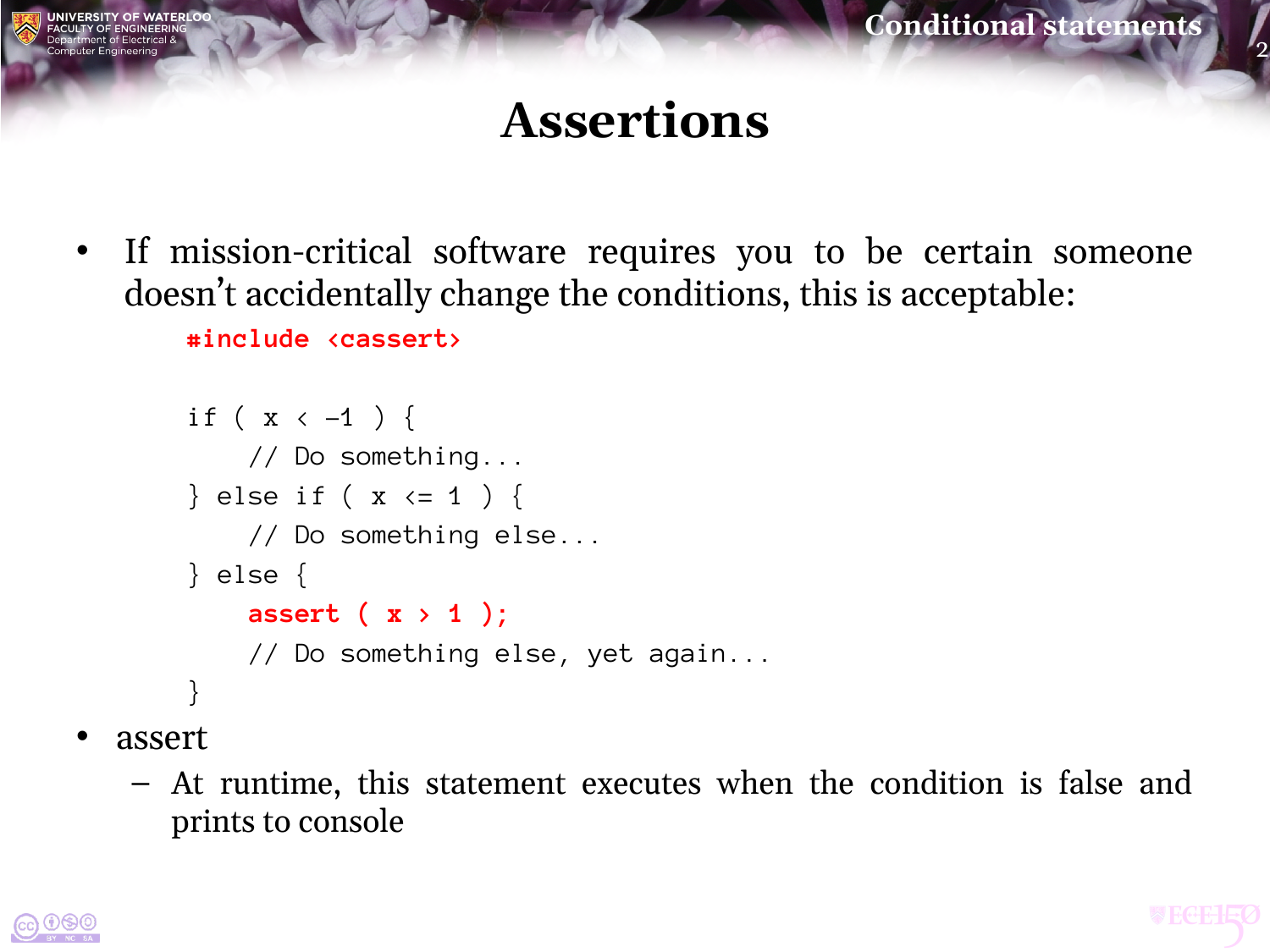

# Assertions
If mission-critical software requires you to be certain someone doesn’t accidentally change the conditions, this is acceptable:
#include <cassert>

if ( x < -1 ) {
    // Do something...
} else if ( x <= 1 ) {
    // Do something else...
} else {
    assert ( x > 1 );
    // Do something else, yet again...
}
assert
At runtime, this statement executes when the condition is false and prints to console